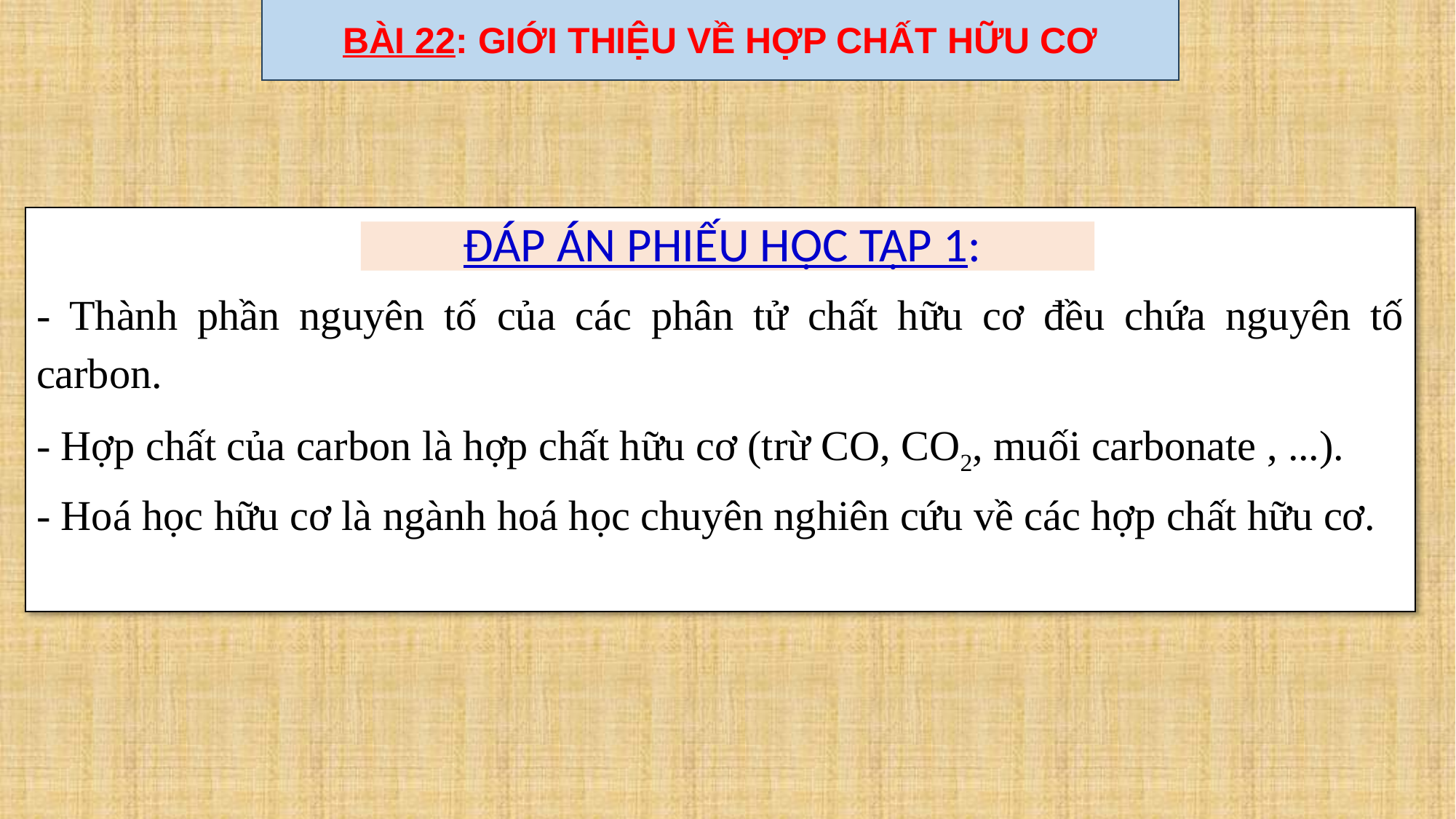

BÀI 22: GIỚI THIỆU VỀ HỢP CHẤT HỮU CƠ
- Thành phần nguyên tố của các phân tử chất hữu cơ đều chứa nguyên tố carbon.
- Hợp chất của carbon là hợp chất hữu cơ (trừ CO, CO2, muối carbonate , ...).
- Hoá học hữu cơ là ngành hoá học chuyên nghiên cứu về các hợp chất hữu cơ.
# ĐÁP ÁN PHIẾU HỌC TẬP 1: